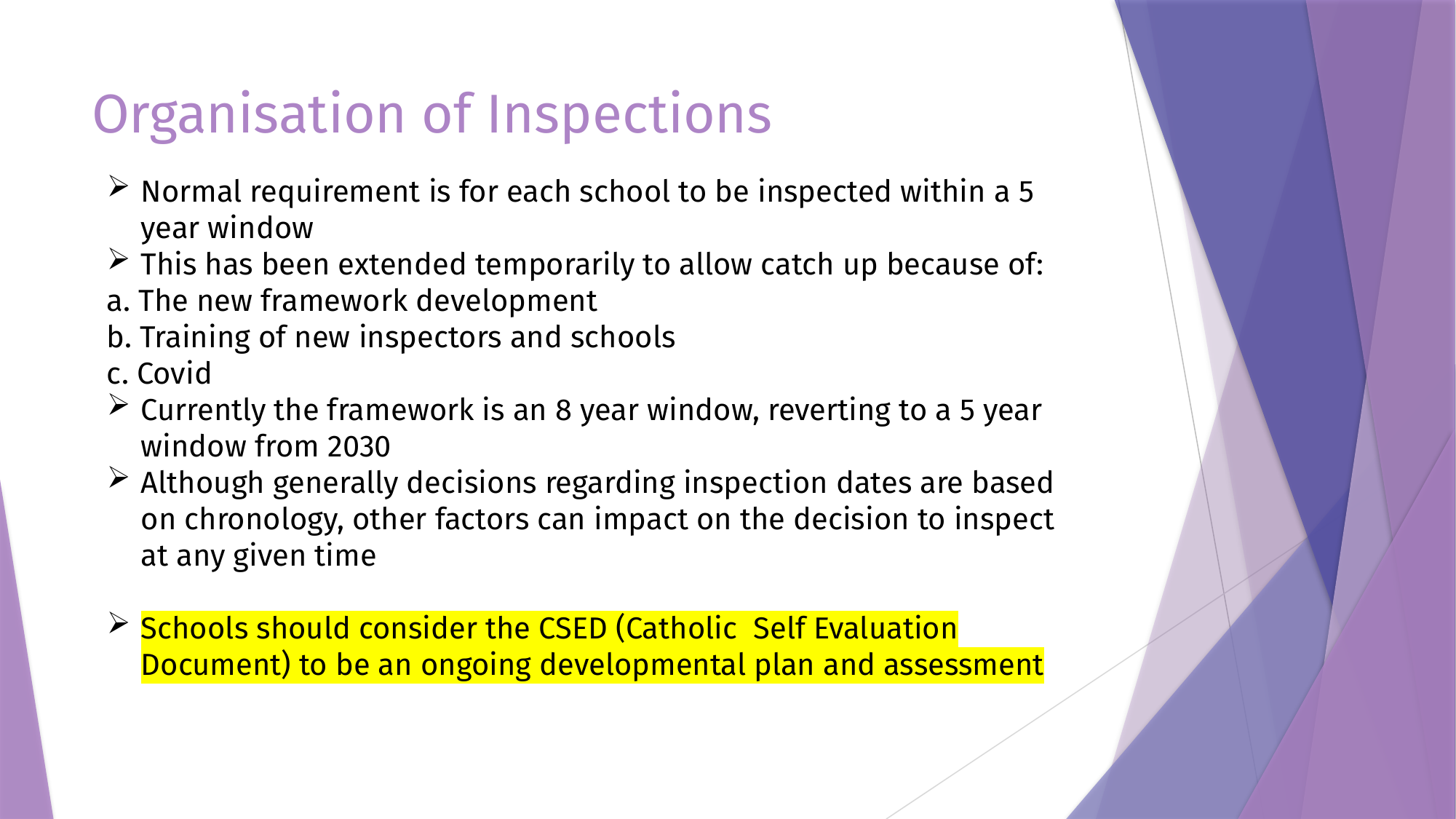

# Organisation of Inspections
Normal requirement is for each school to be inspected within a 5 year window
This has been extended temporarily to allow catch up because of:
a. The new framework development
b. Training of new inspectors and schools
c. Covid
Currently the framework is an 8 year window, reverting to a 5 year window from 2030
Although generally decisions regarding inspection dates are based on chronology, other factors can impact on the decision to inspect at any given time

Schools should consider the CSED (Catholic  Self Evaluation Document) to be an ongoing developmental plan and assessment